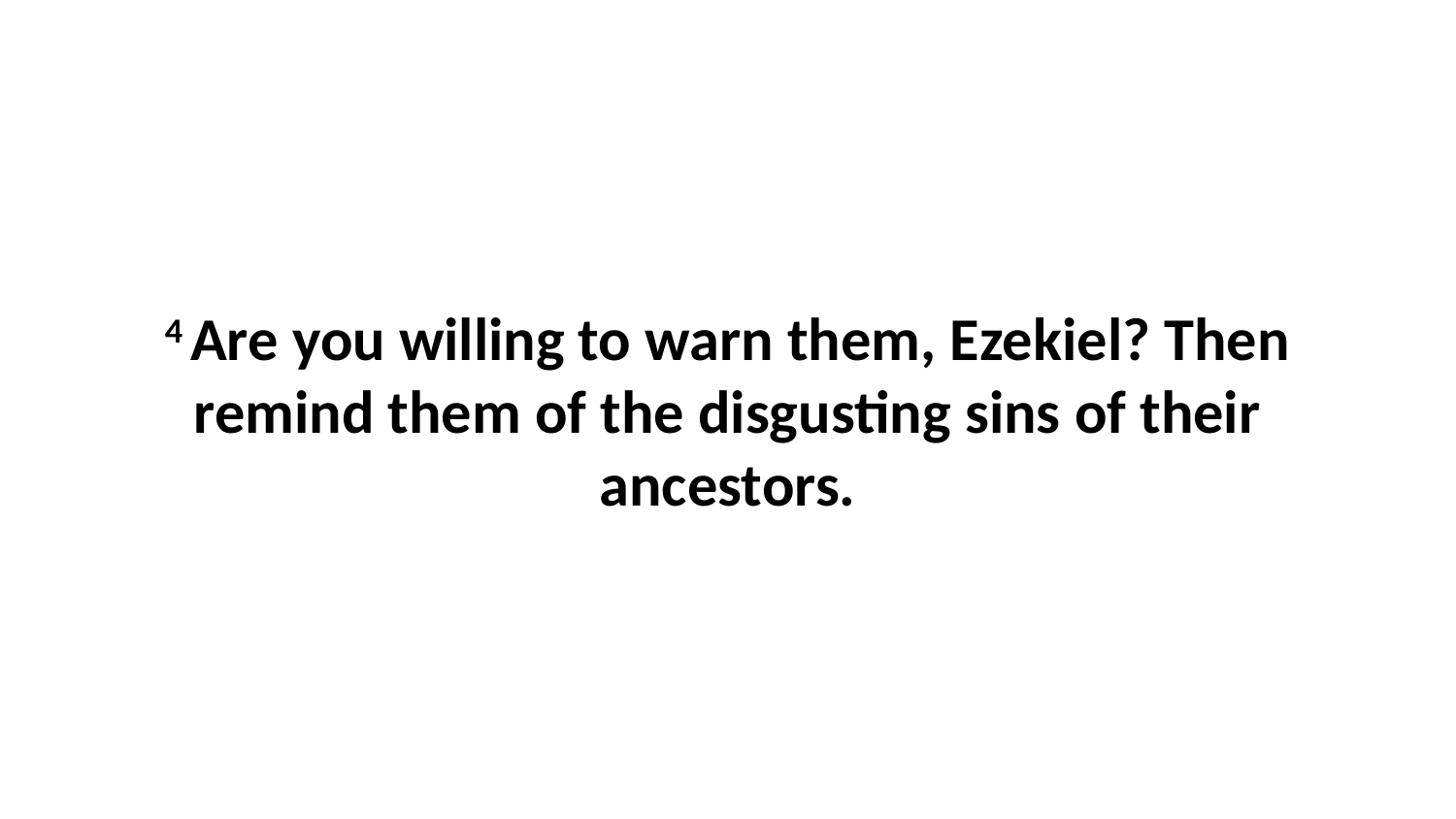

4 Are you willing to warn them, Ezekiel? Then remind them of the disgusting sins of their ancestors.